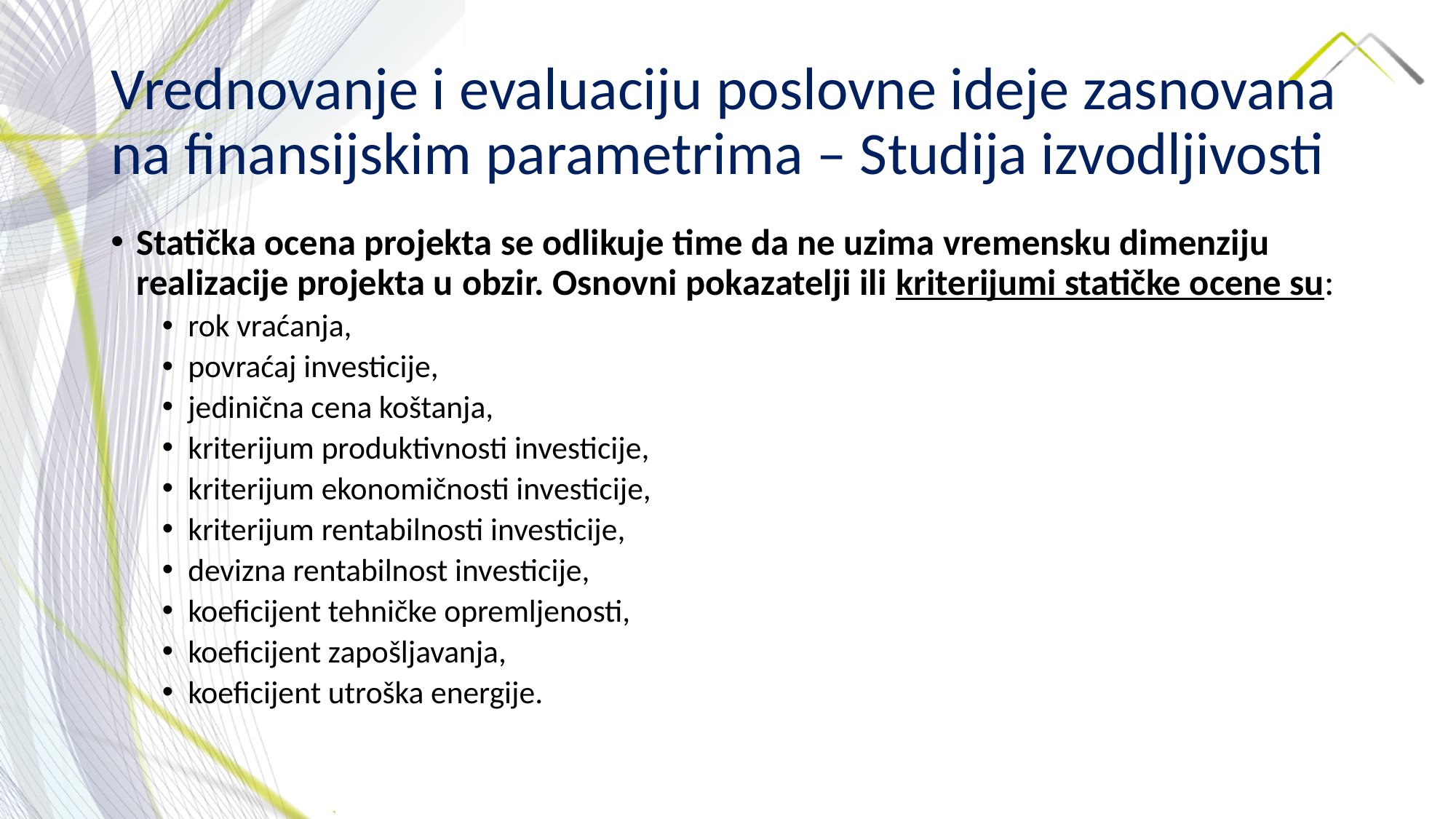

# Vrednovanje i evaluaciju poslovne ideje zasnovana na finansijskim parametrima – Studija izvodljivosti
Statička ocena projekta se odlikuje time da ne uzima vremensku dimenziju realizacije projekta u obzir. Osnovni pokazatelji ili kriterijumi statičke ocene su:
rok vraćanja,
povraćaj investicije,
jedinična cena koštanja,
kriterijum produktivnosti investicije,
kriterijum ekonomičnosti investicije,
kriterijum rentabilnosti investicije,
devizna rentabilnost investicije,
koeficijent tehničke opremljenosti,
koeficijent zapošljavanja,
koeficijent utroška energije.